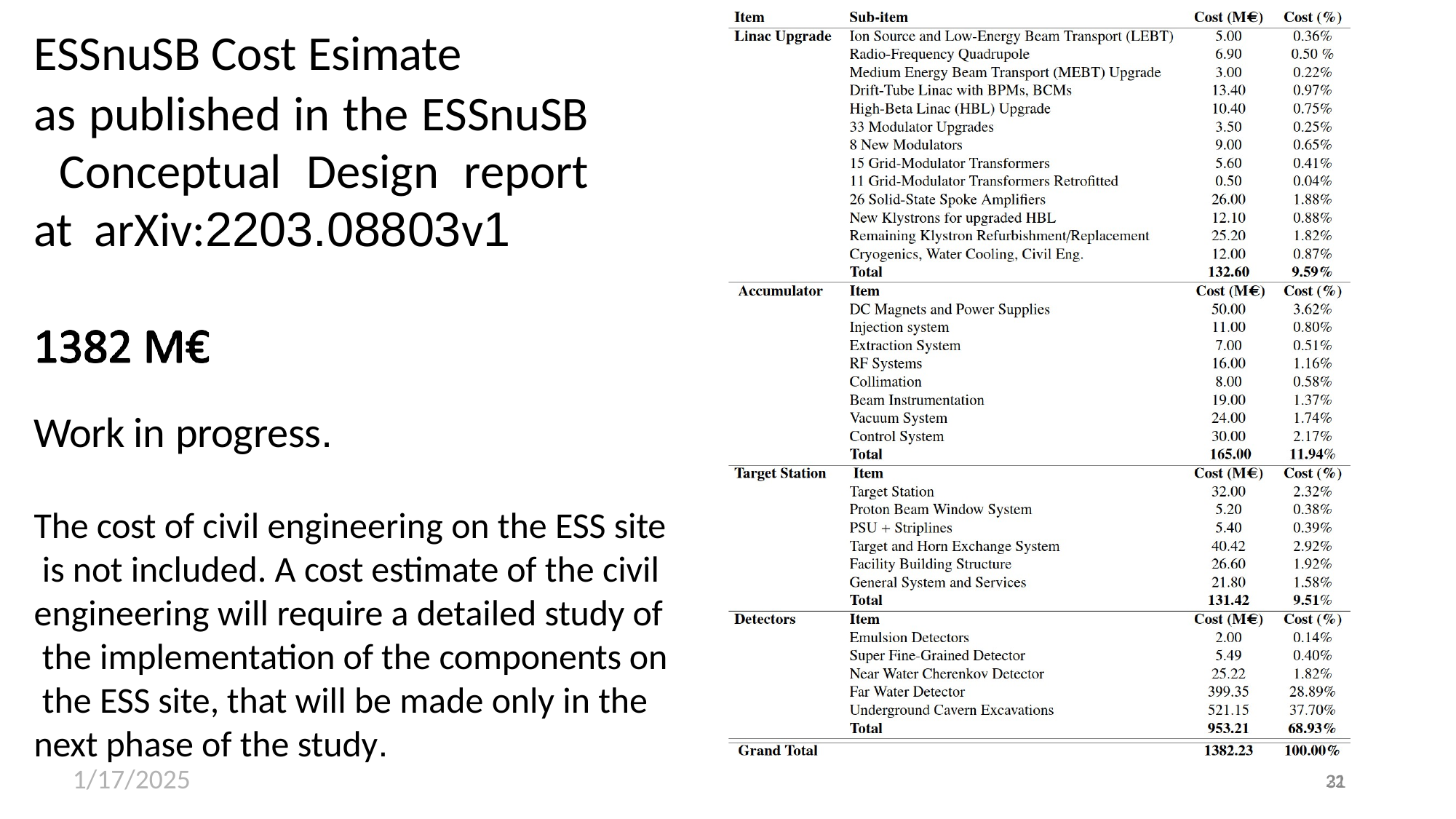

# ESSnuSB Cost Esimate
as published in the ESSnuSB  Conceptual Design report at  arXiv:2203.08803v1

Work in progress.

The cost of civil engineering on the ESS site  is not included. A cost estimate of the civil  engineering will require a detailed study of  the implementation of the components on  the ESS site, that will be made only in the  next phase of the study.
1/17/2025
Particle Physics at ESS Worshop                                        Tord Ekelof      Uppsala University
31
22